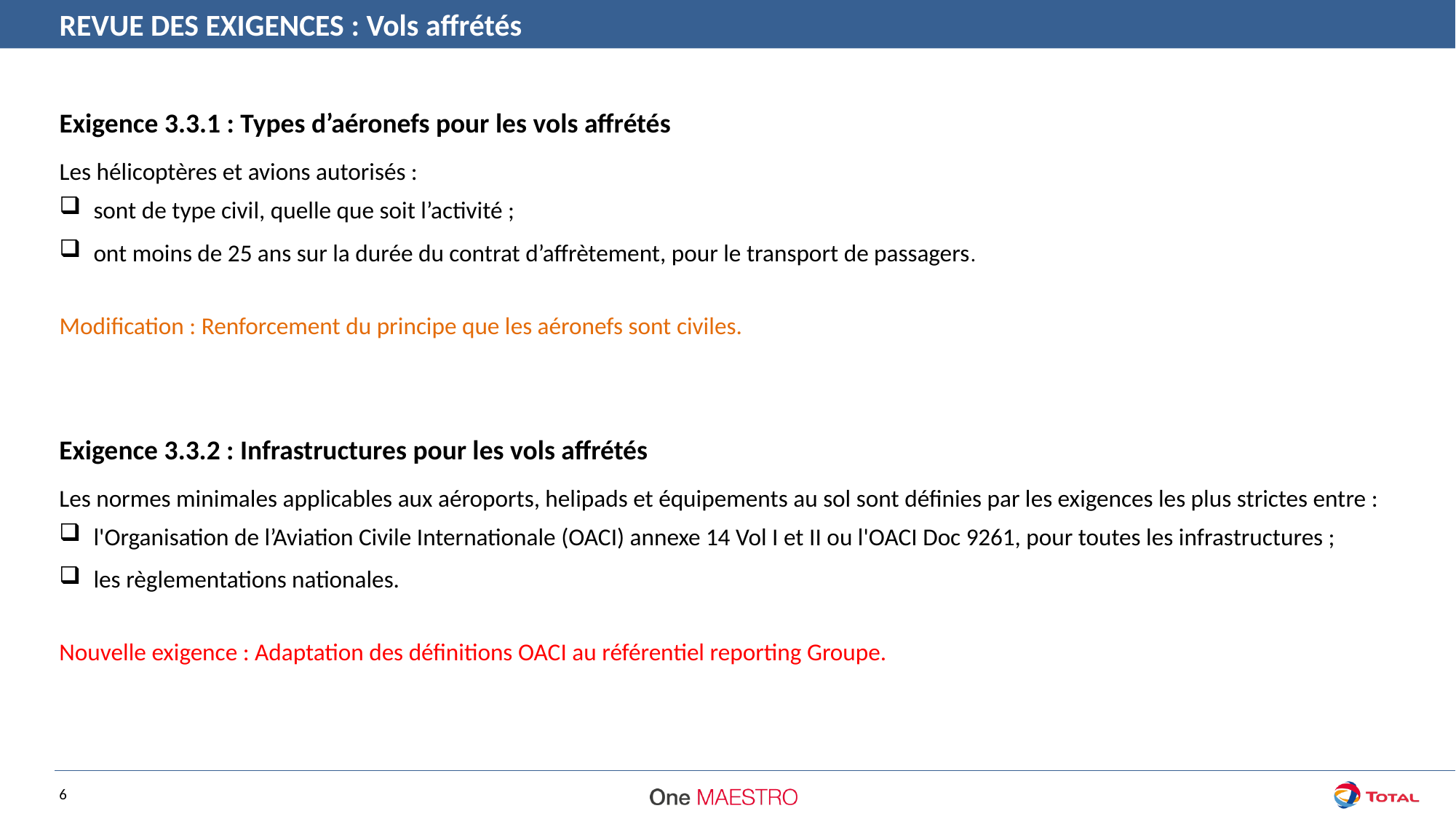

REVUE DES EXIGENCES : Vols affrétés
Exigence 3.3.1 : Types d’aéronefs pour les vols affrétés
Les hélicoptères et avions autorisés :
sont de type civil, quelle que soit l’activité ;
ont moins de 25 ans sur la durée du contrat d’affrètement, pour le transport de passagers.

Modification : Renforcement du principe que les aéronefs sont civiles.

Exigence 3.3.2 : Infrastructures pour les vols affrétés
Les normes minimales applicables aux aéroports, helipads et équipements au sol sont définies par les exigences les plus strictes entre :
l'Organisation de l’Aviation Civile Internationale (OACI) annexe 14 Vol I et II ou l'OACI Doc 9261, pour toutes les infrastructures ;
les règlementations nationales.

Nouvelle exigence : Adaptation des définitions OACI au référentiel reporting Groupe.